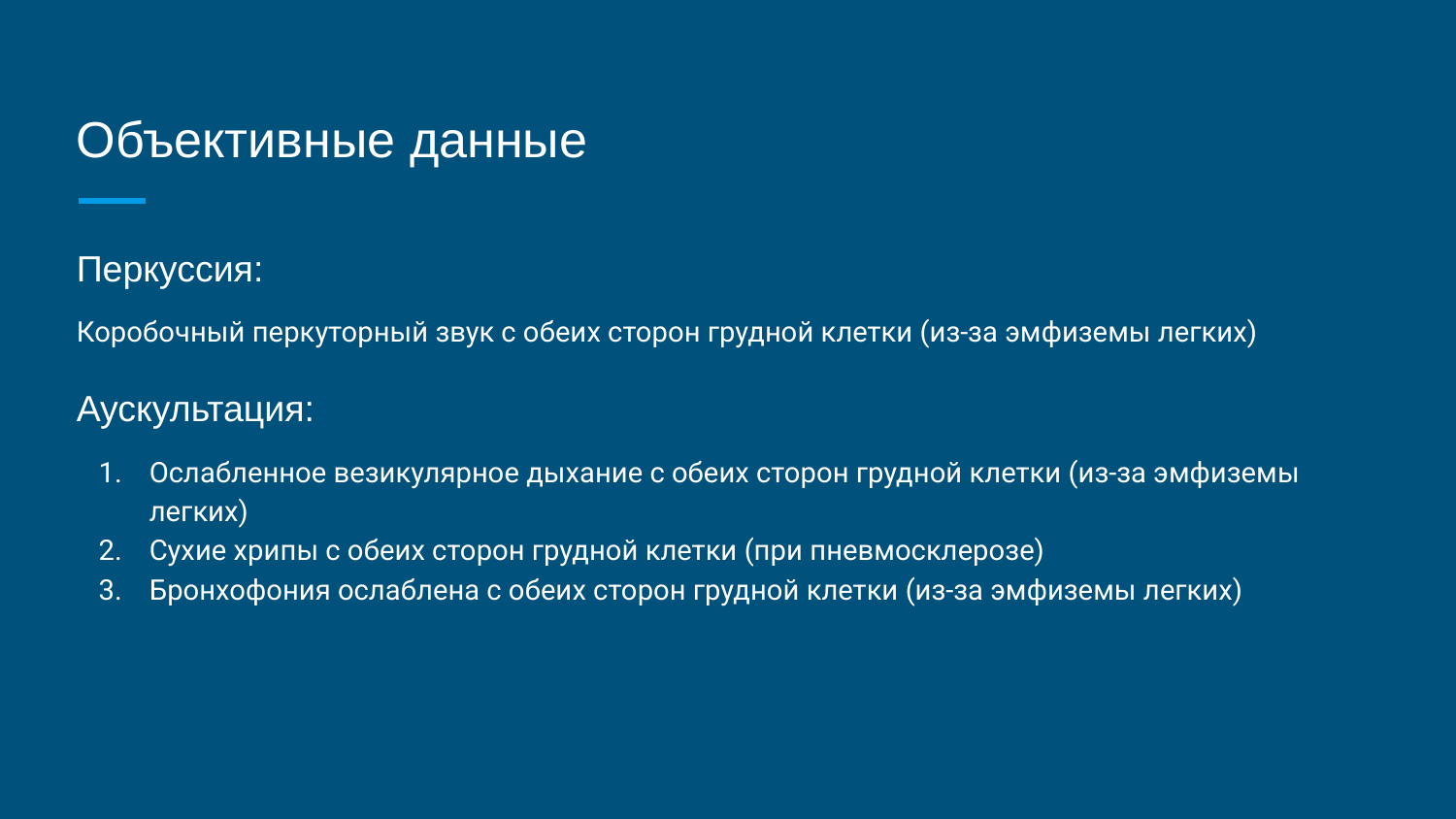

# Объективные данные
Перкуссия:
Коробочный перкуторный звук с обеих сторон грудной клетки (из-за эмфиземы легких)

Аускультация:
Ослабленное везикулярное дыхание с обеих сторон грудной клетки (из-за эмфиземы легких)
Сухие хрипы с обеих сторон грудной клетки (при пневмосклерозе)
Бронхофония ослаблена с обеих сторон грудной клетки (из-за эмфиземы легких)